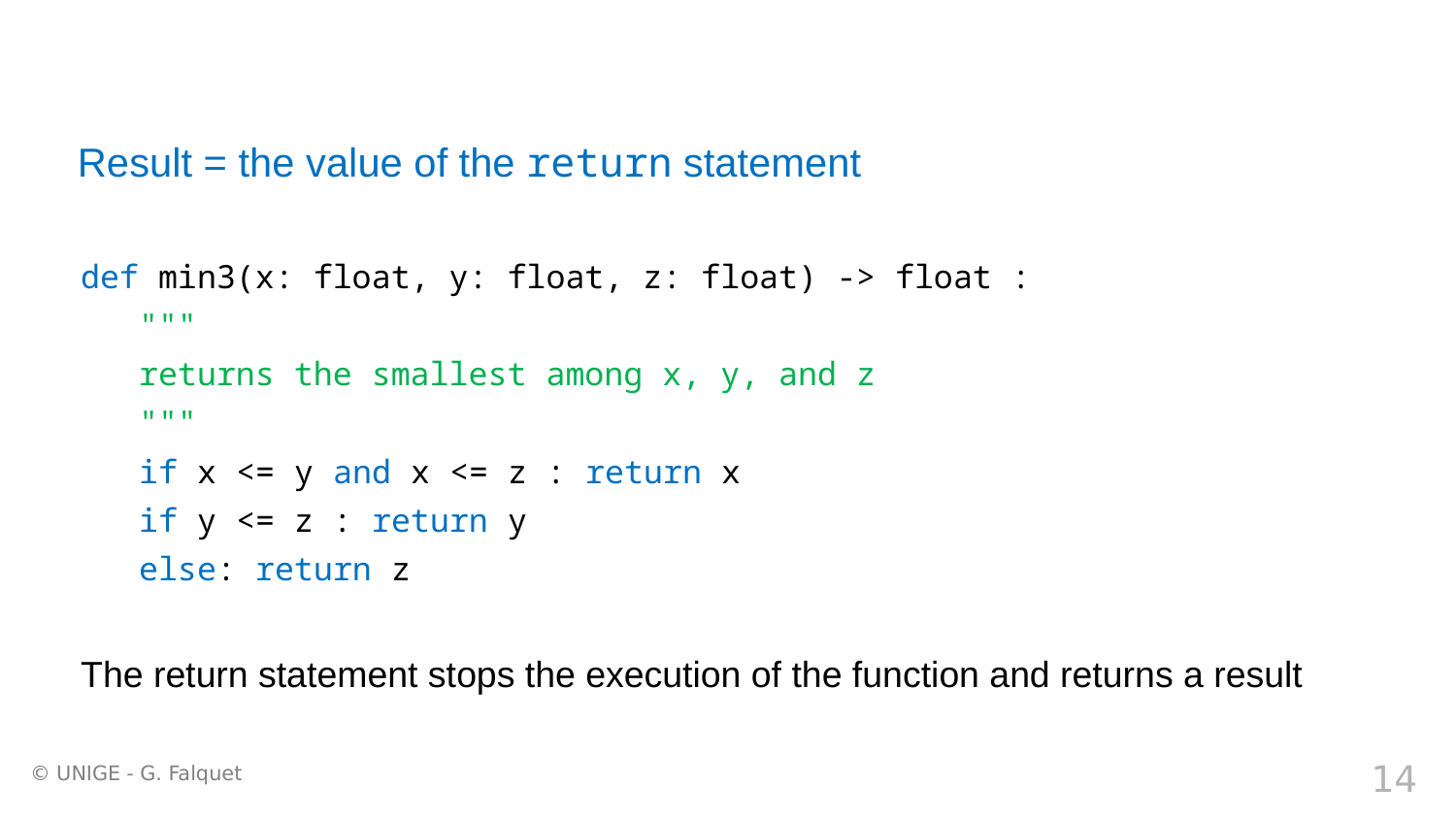

# Result = the value of the return statement
def min3(x: float, y: float, z: float) -> float :
   """
   returns the smallest among x, y, and z
   """
   if x <= y and x <= z : return x
   if y <= z : return y
   else: return z

The return statement stops the execution of the function and returns a result
14
© UNIGE - G. Falquet